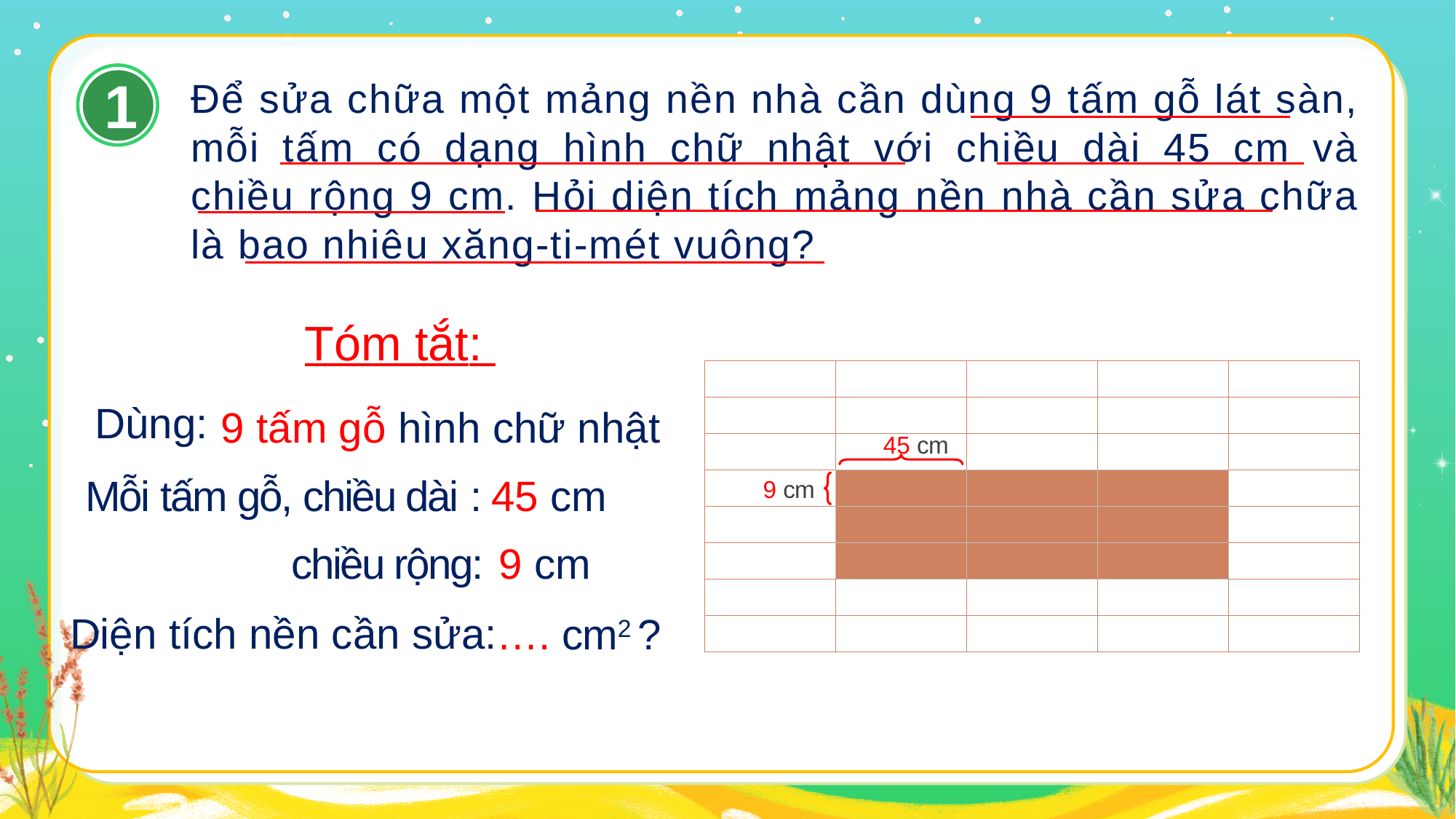

1

Để sửa chữa một mảng nền nhà cần dùng 9 tấm gỗ lát sàn, mỗi tấm có dạng hình chữ nhật với chiều dài 45 cm và chiều rộng 9 cm. Hỏi diện tích mảng nền nhà cần sửa chữa là bao nhiêu xăng-ti-mét vuông?
Tóm tắt:
|  |  |  |  |  |
| --- | --- | --- | --- | --- |
|  |  |  |  |  |
|  |  |  |  |  |
|  |  |  |  |  |
|  |  |  |  |  |
|  |  |  |  |  |
|  |  |  |  |  |
|  |  |  |  |  |
Dùng:
9 tấm gỗ hình chữ nhật

45 cm
45 cm
Mỗi tấm gỗ, chiều dài :
9 cm

chiều rộng:
9 cm
Diện tích nền cần sửa:
…. cm2 ?